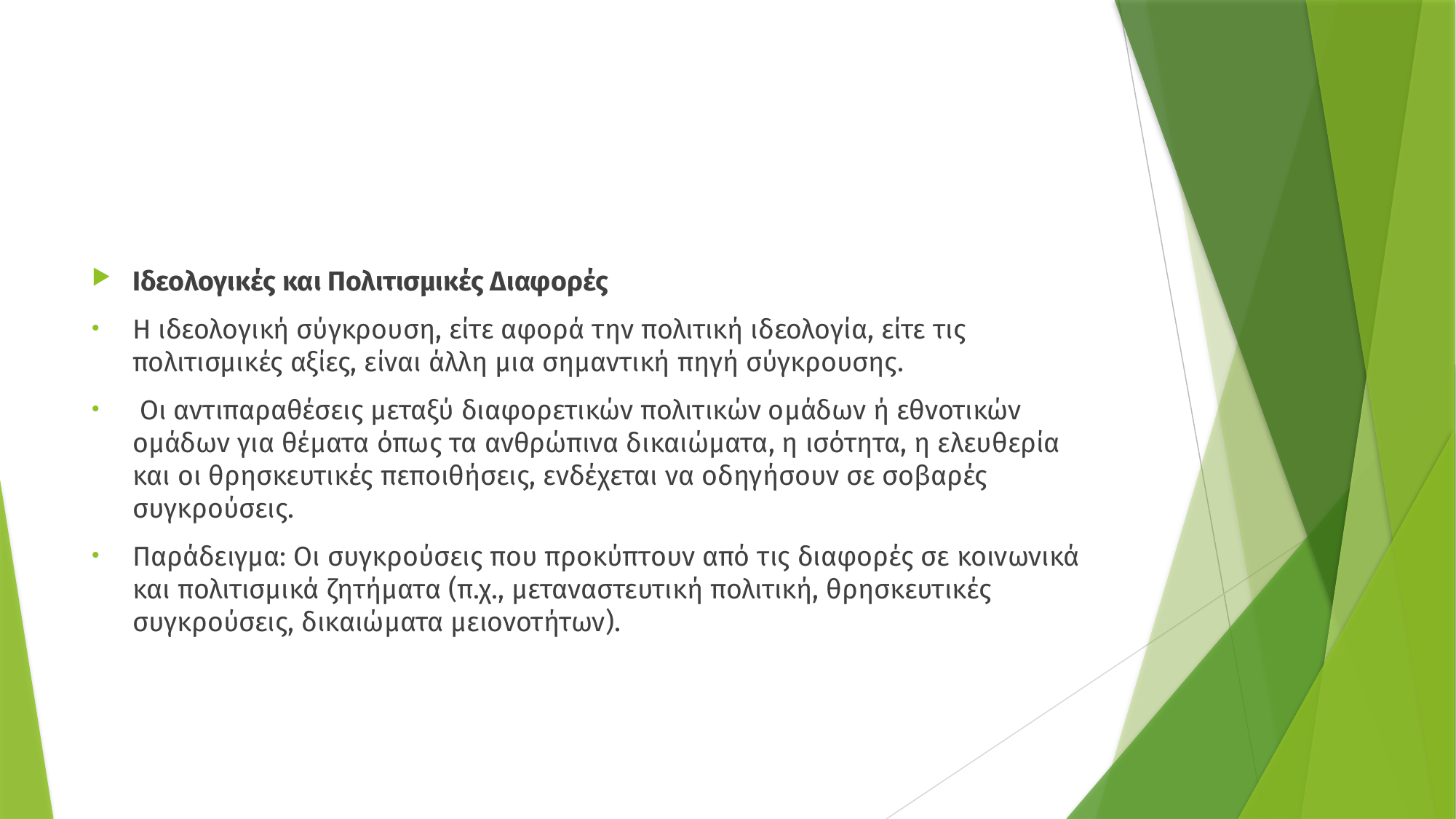

Ιδεολογικές και Πολιτισμικές Διαφορές
Η ιδεολογική σύγκρουση, είτε αφορά την πολιτική ιδεολογία, είτε τις πολιτισμικές αξίες, είναι άλλη μια σημαντική πηγή σύγκρουσης.
 Οι αντιπαραθέσεις μεταξύ διαφορετικών πολιτικών ομάδων ή εθνοτικών ομάδων για θέματα όπως τα ανθρώπινα δικαιώματα, η ισότητα, η ελευθερία και οι θρησκευτικές πεποιθήσεις, ενδέχεται να οδηγήσουν σε σοβαρές συγκρούσεις.
Παράδειγμα: Οι συγκρούσεις που προκύπτουν από τις διαφορές σε κοινωνικά και πολιτισμικά ζητήματα (π.χ., μεταναστευτική πολιτική, θρησκευτικές συγκρούσεις, δικαιώματα μειονοτήτων).